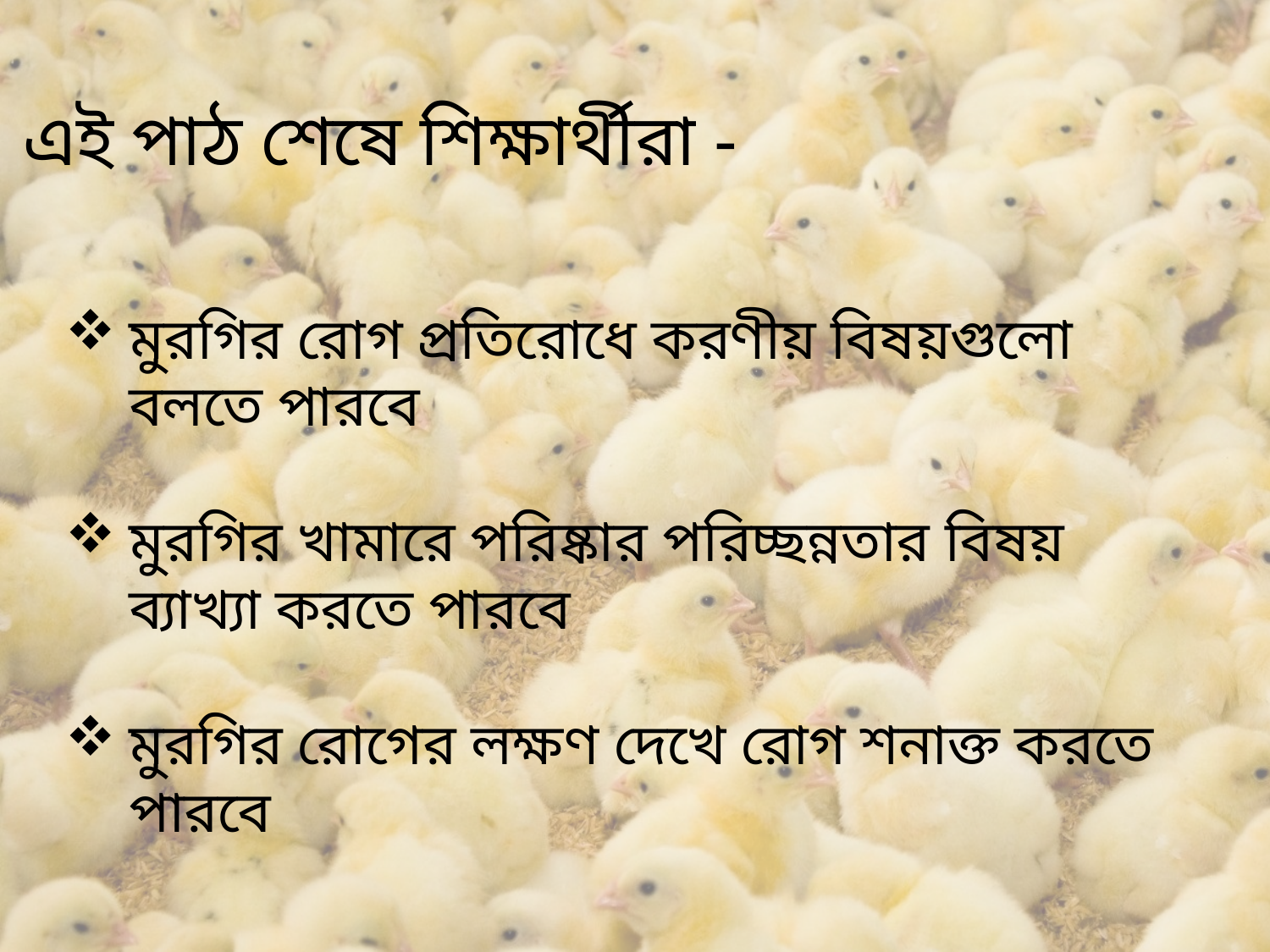

এই পাঠ শেষে শিক্ষার্থীরা -
মুরগির রোগ প্রতিরোধে করণীয় বিষয়গুলো বলতে পারবে

মুরগির খামারে পরিষ্কার পরিচ্ছন্নতার বিষয় ব্যাখ্যা করতে পারবে

মুরগির রোগের লক্ষণ দেখে রোগ শনাক্ত করতে পারবে